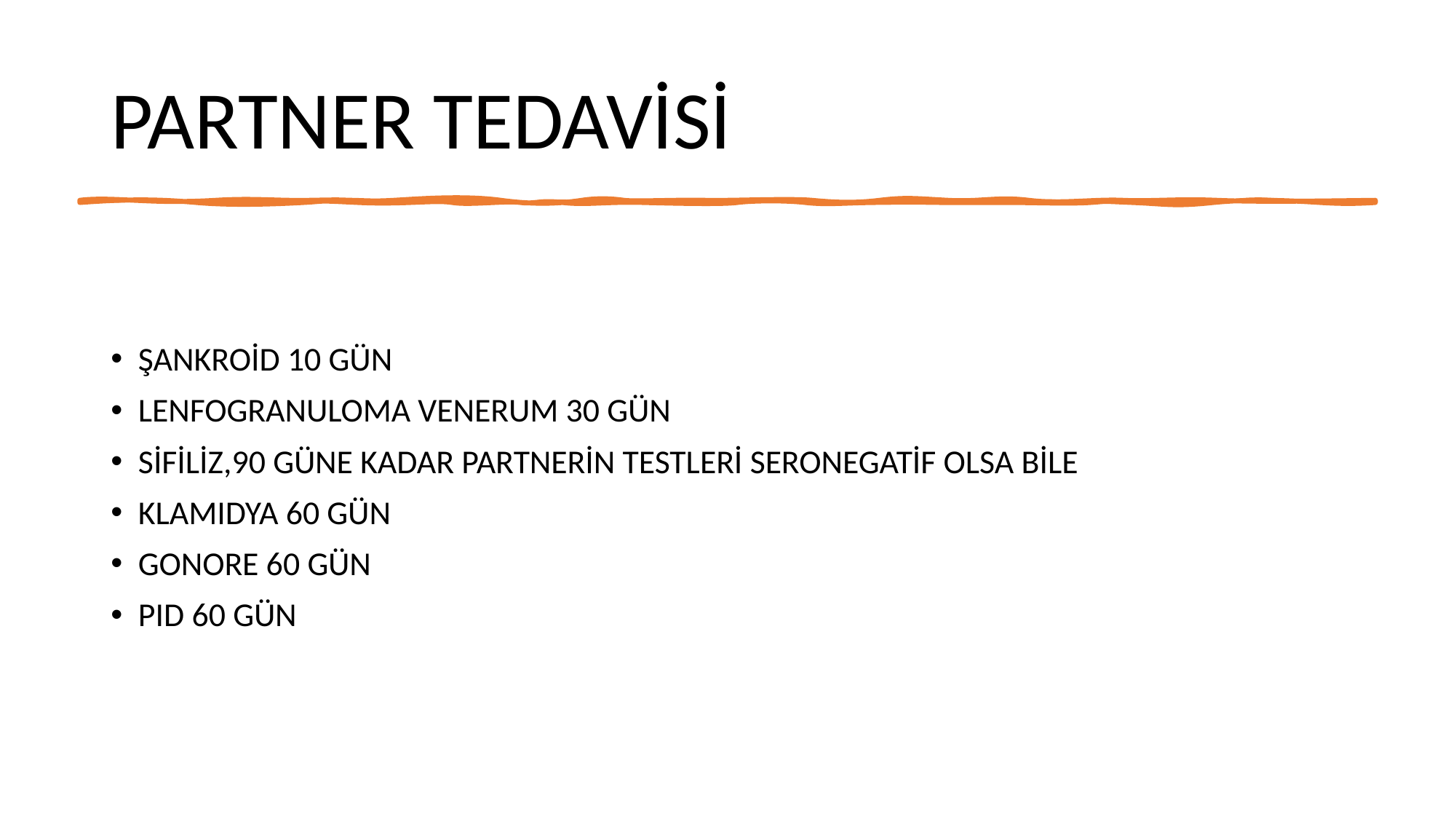

# PARTNER TEDAVİSİ

ŞANKROİD 10 GÜN
LENFOGRANULOMA VENERUM 30 GÜN
SİFİLİZ,90 GÜNE KADAR PARTNERİN TESTLERİ SERONEGATİF OLSA BİLE
KLAMIDYA 60 GÜN
GONORE 60 GÜN
PID 60 GÜN